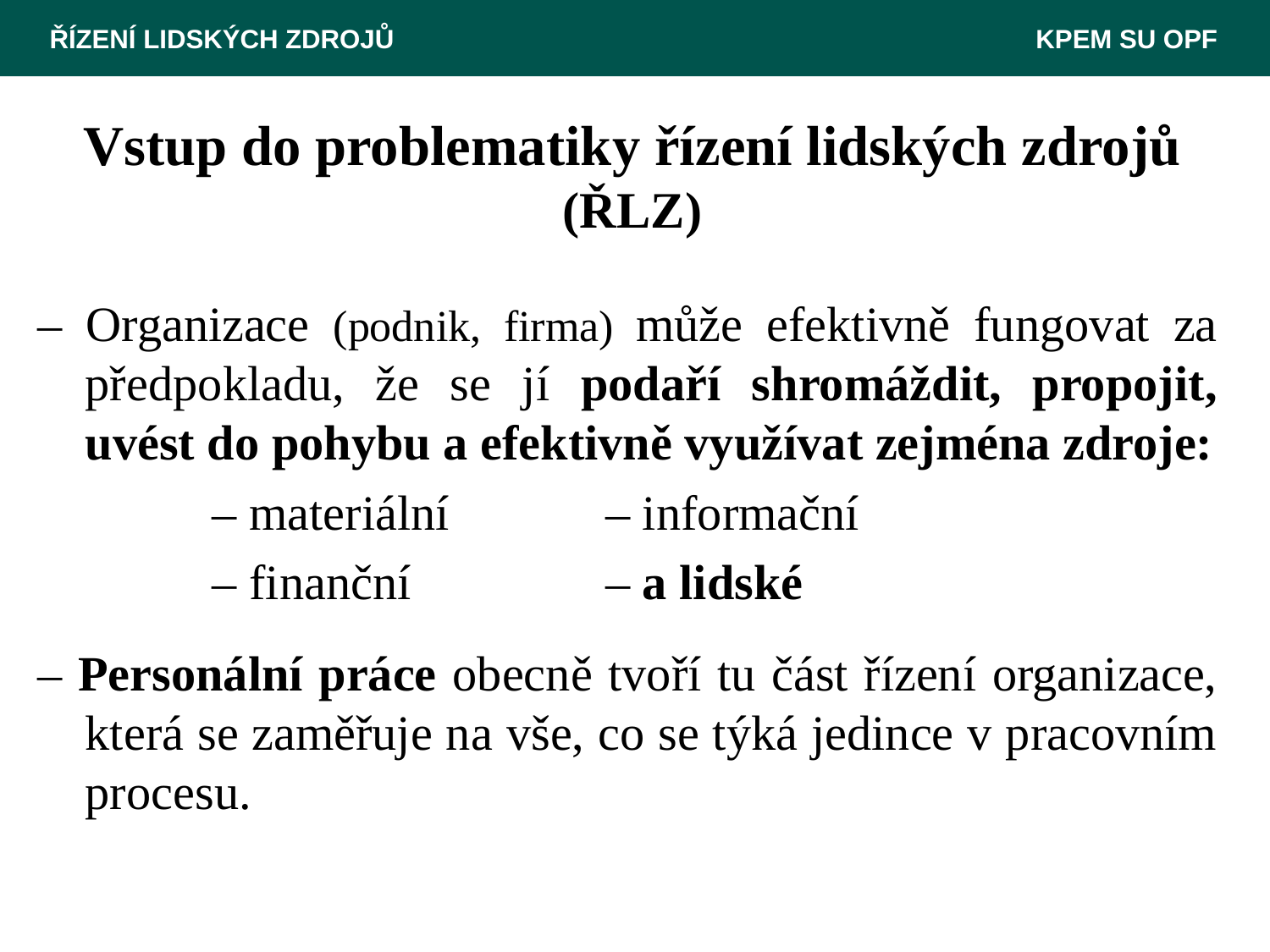

ŘÍZENÍ LIDSKÝCH ZDROJŮ					 KPEM SU OPF
# Vstup do problematiky řízení lidských zdrojů (ŘLZ)
– Organizace (podnik, firma) může efektivně fungovat za předpokladu, že se jí podaří shromáždit, propojit, uvést do pohybu a efektivně využívat zejména zdroje:
		– materiální		 – informační
		– finanční		 – a lidské
– Personální práce obecně tvoří tu část řízení organizace, která se zaměřuje na vše, co se týká jedince v pracovním procesu.